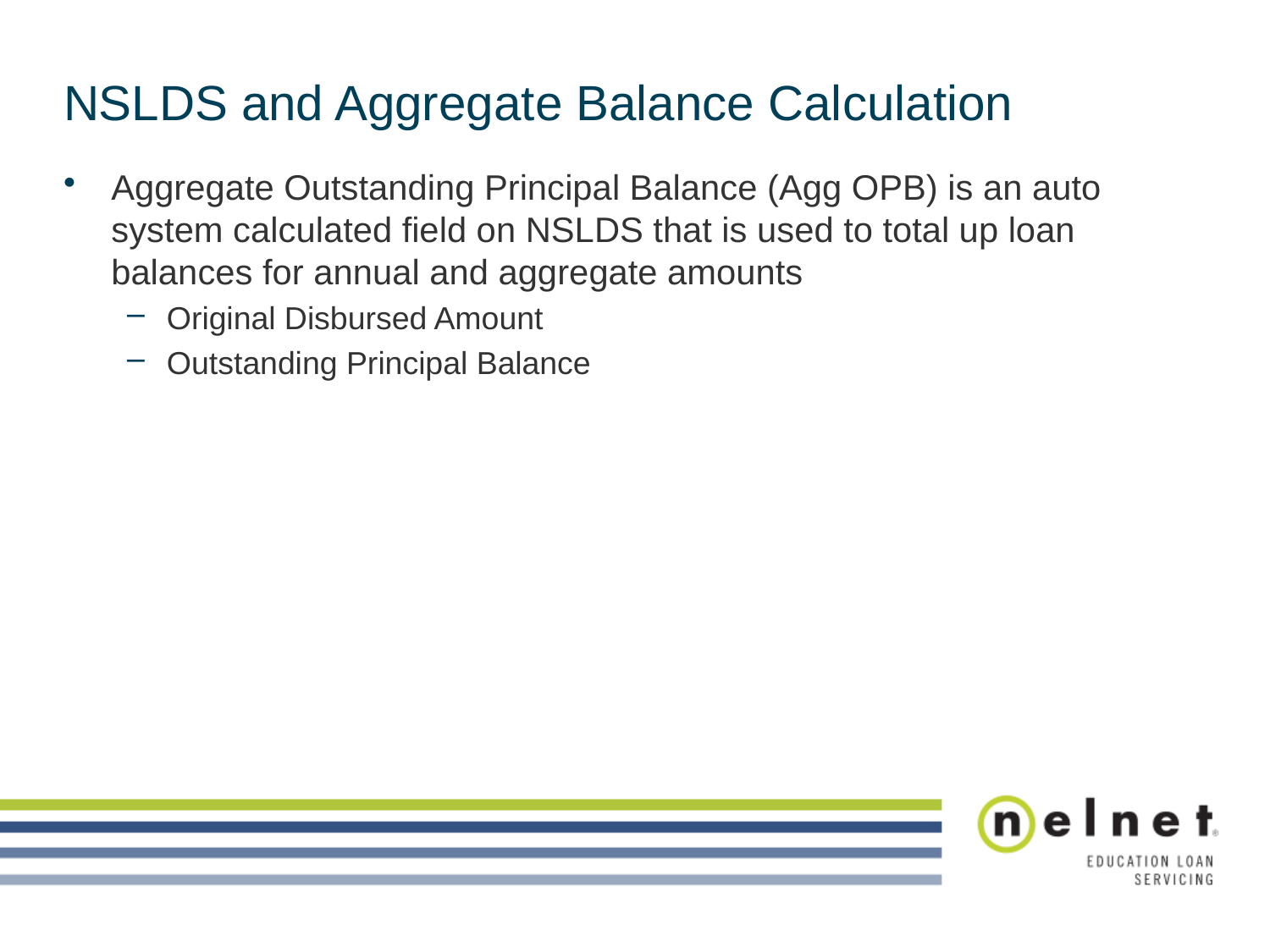

# NSLDS and Aggregate Balance Calculation
Aggregate Outstanding Principal Balance (Agg OPB) is an auto system calculated field on NSLDS that is used to total up loan balances for annual and aggregate amounts
Original Disbursed Amount
Outstanding Principal Balance